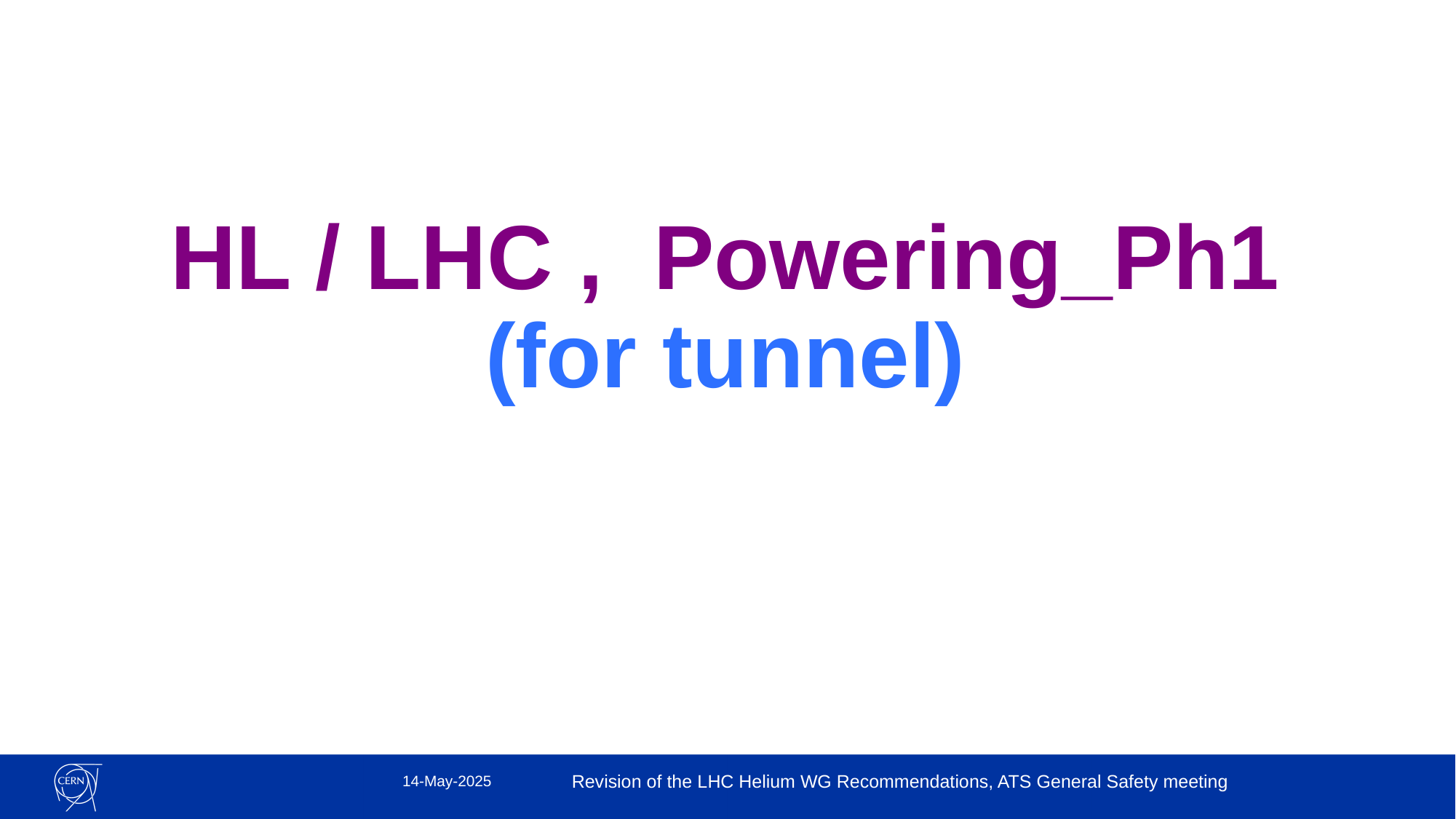

# HL / LHC ,  Powering_Ph1 (for tunnel)
14-May-2025
Revision of the LHC Helium WG Recommendations, ATS General Safety meeting
16